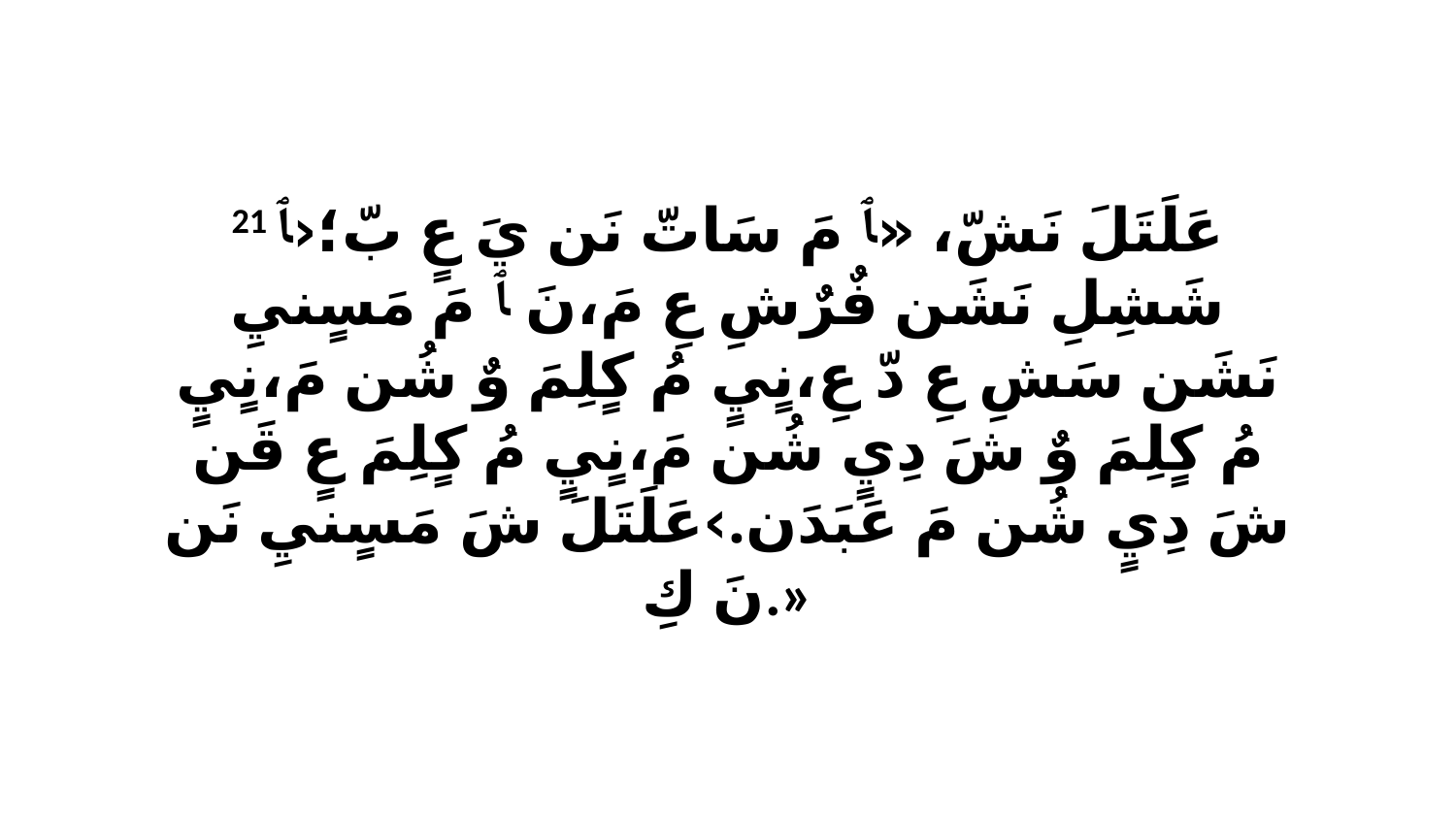

21 عَلَتَلَ نَشّ، «ﭑ مَ سَاتّ نَن يَ عٍ بّ؛‹ﭑ شَشِلِ نَشَن فٌرٌشِ عِ مَ،نَ ﭑ مَ مَسٍنيِ نَشَن سَشِ عِ دّ عِ،نٍيٍ مُ كٍلِمَ وٌ شُن مَ،نٍيٍ مُ كٍلِمَ وٌ شَ دِيٍ شُن مَ،نٍيٍ مُ كٍلِمَ عٍ قَن شَ دِيٍ شُن مَ عَبَدَن.›عَلَتَلَ شَ مَسٍنيِ نَن نَ كِ.»